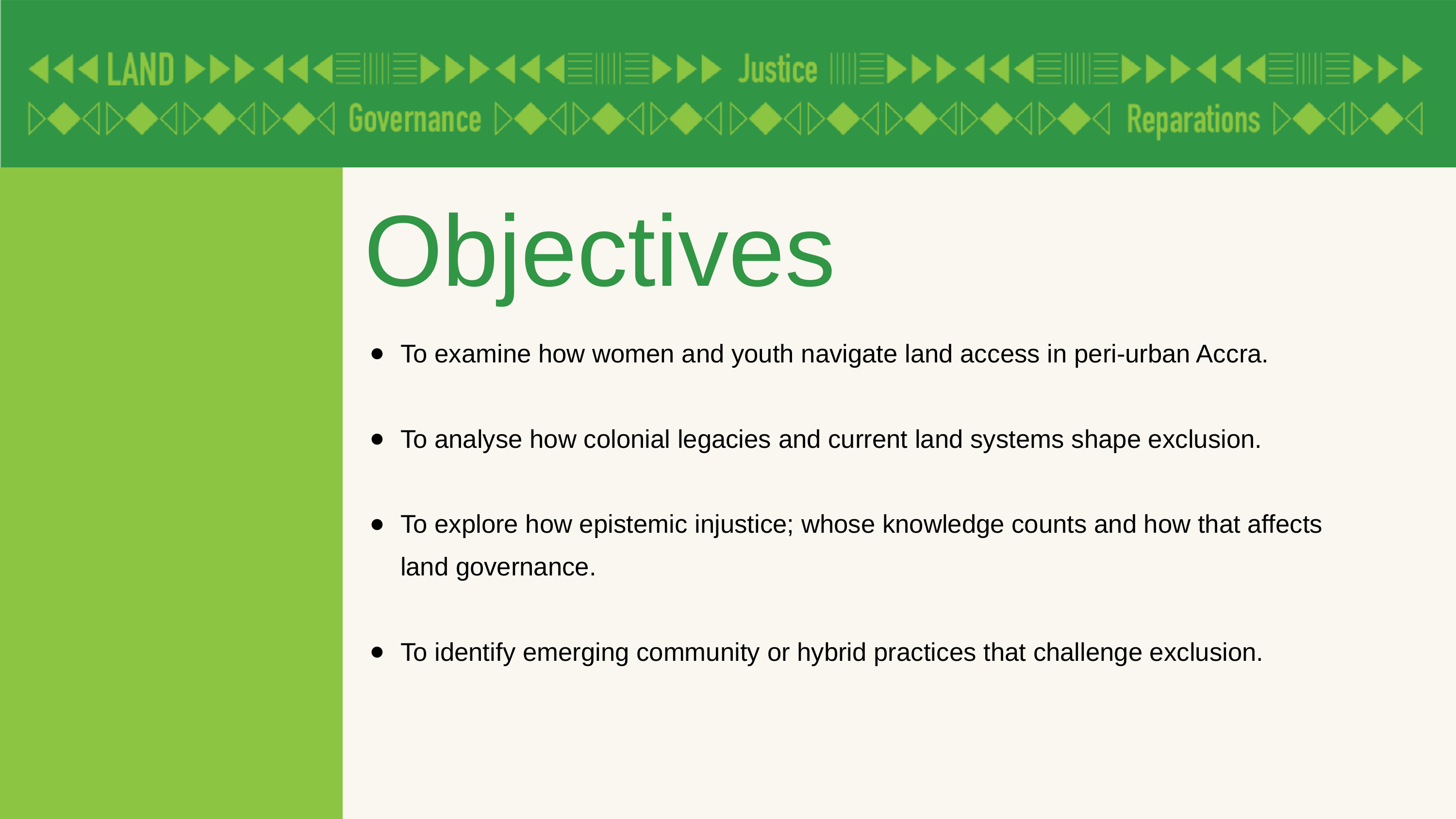

Objectives
To examine how women and youth navigate land access in peri-urban Accra.

To analyse how colonial legacies and current land systems shape exclusion.

To explore how epistemic injustice; whose knowledge counts and how that affects land governance.

To identify emerging community or hybrid practices that challenge exclusion.